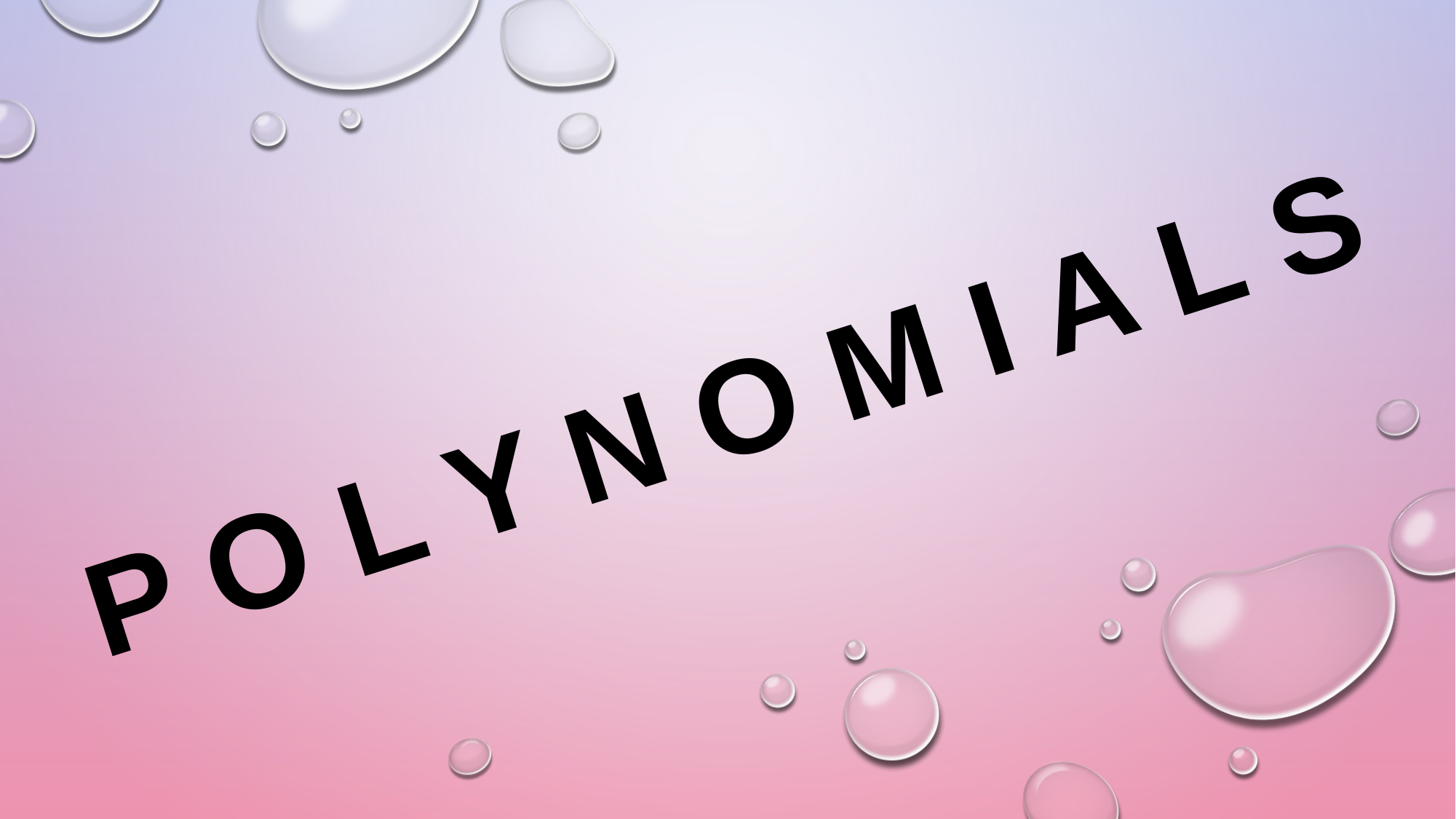

# P o l y n o m I a l s